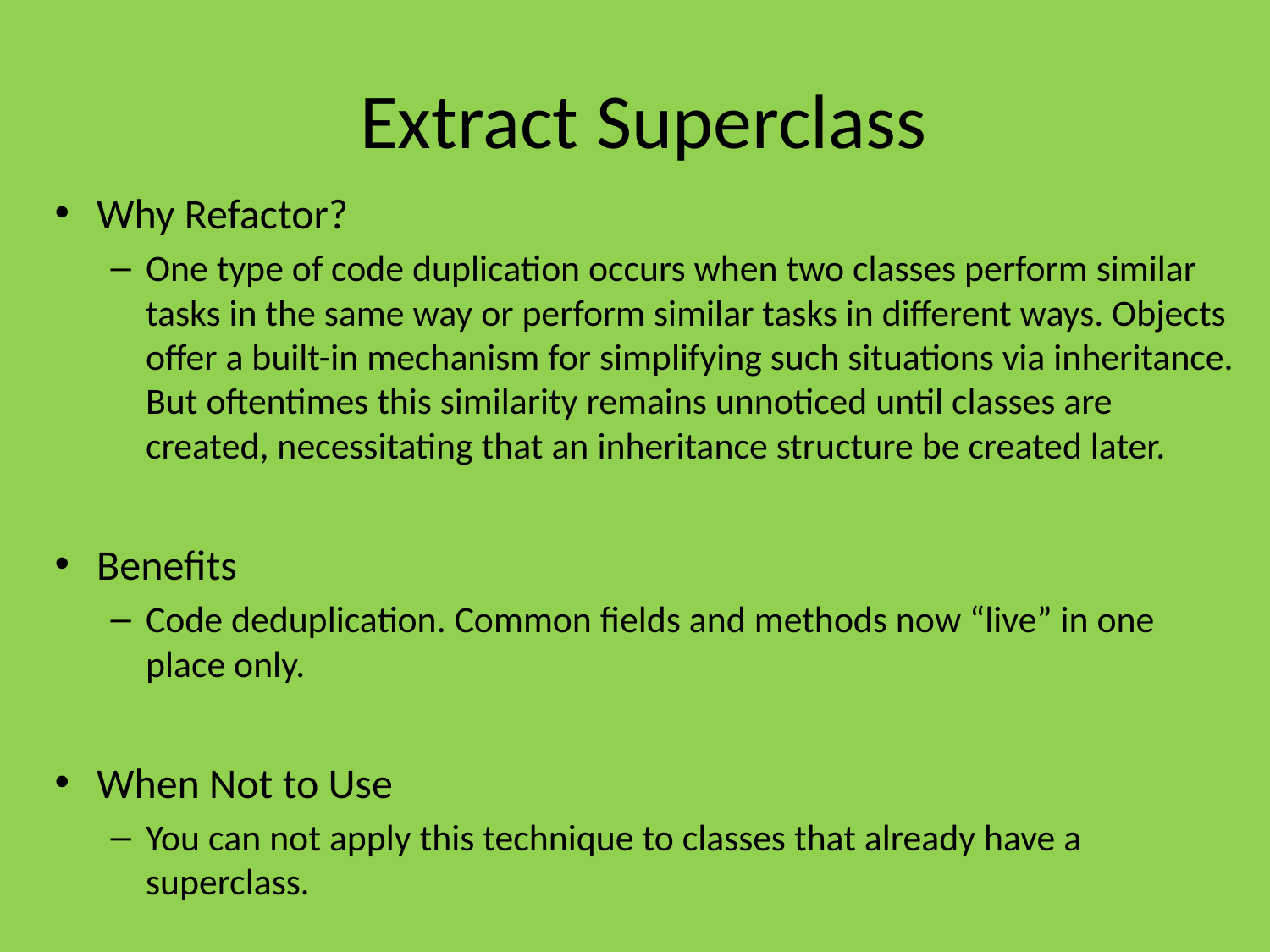

# Extract Superclass
Why Refactor?
One type of code duplication occurs when two classes perform similar tasks in the same way or perform similar tasks in different ways. Objects offer a built-in mechanism for simplifying such situations via inheritance. But oftentimes this similarity remains unnoticed until classes are created, necessitating that an inheritance structure be created later.

Benefits
Code deduplication. Common fields and methods now “live” in one place only.

When Not to Use
You can not apply this technique to classes that already have a superclass.